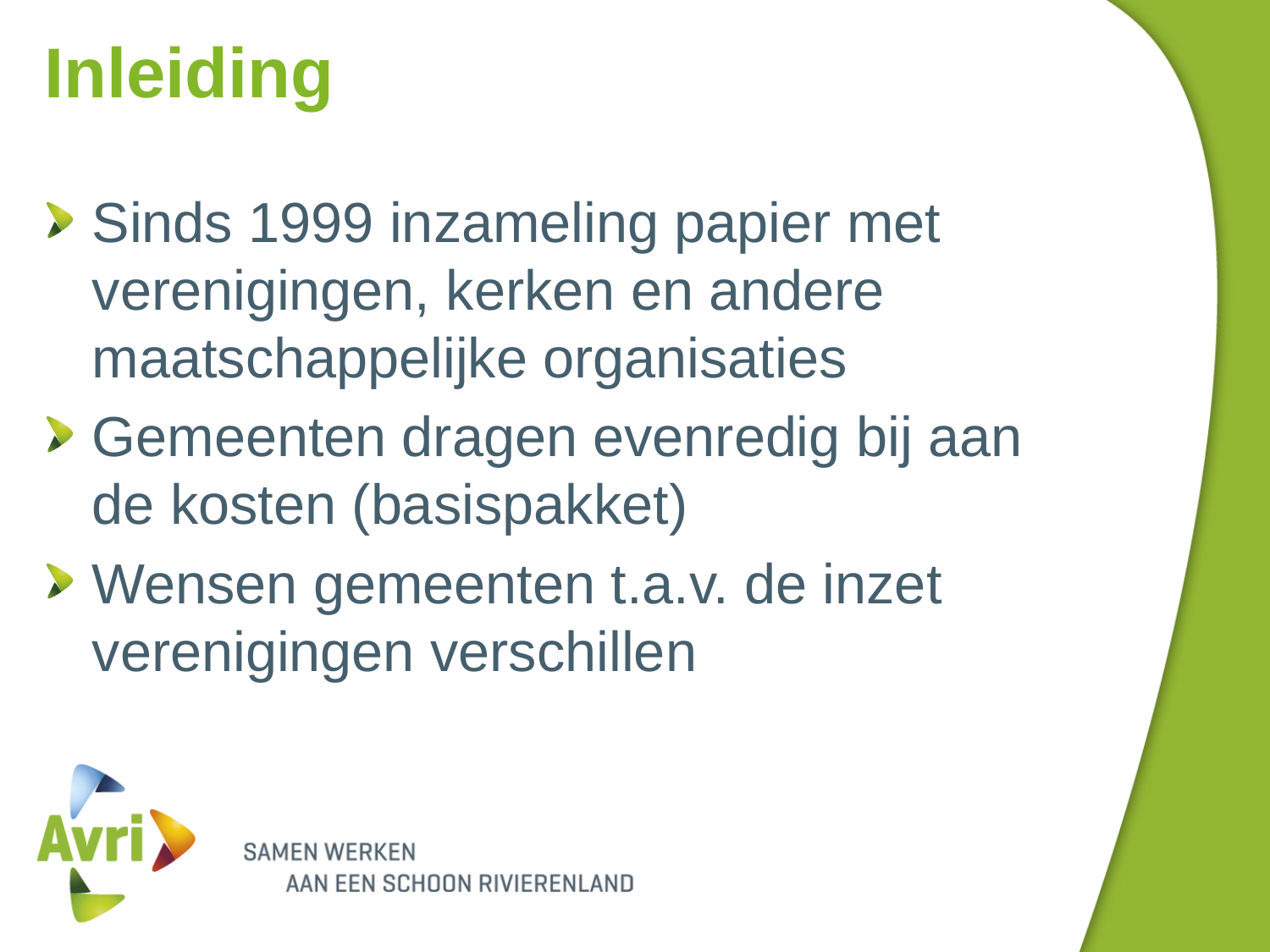

# Inleiding
Sinds 1999 inzameling papier met verenigingen, kerken en andere maatschappelijke organisaties
Gemeenten dragen evenredig bij aan de kosten (basispakket)
Wensen gemeenten t.a.v. de inzet verenigingen verschillen